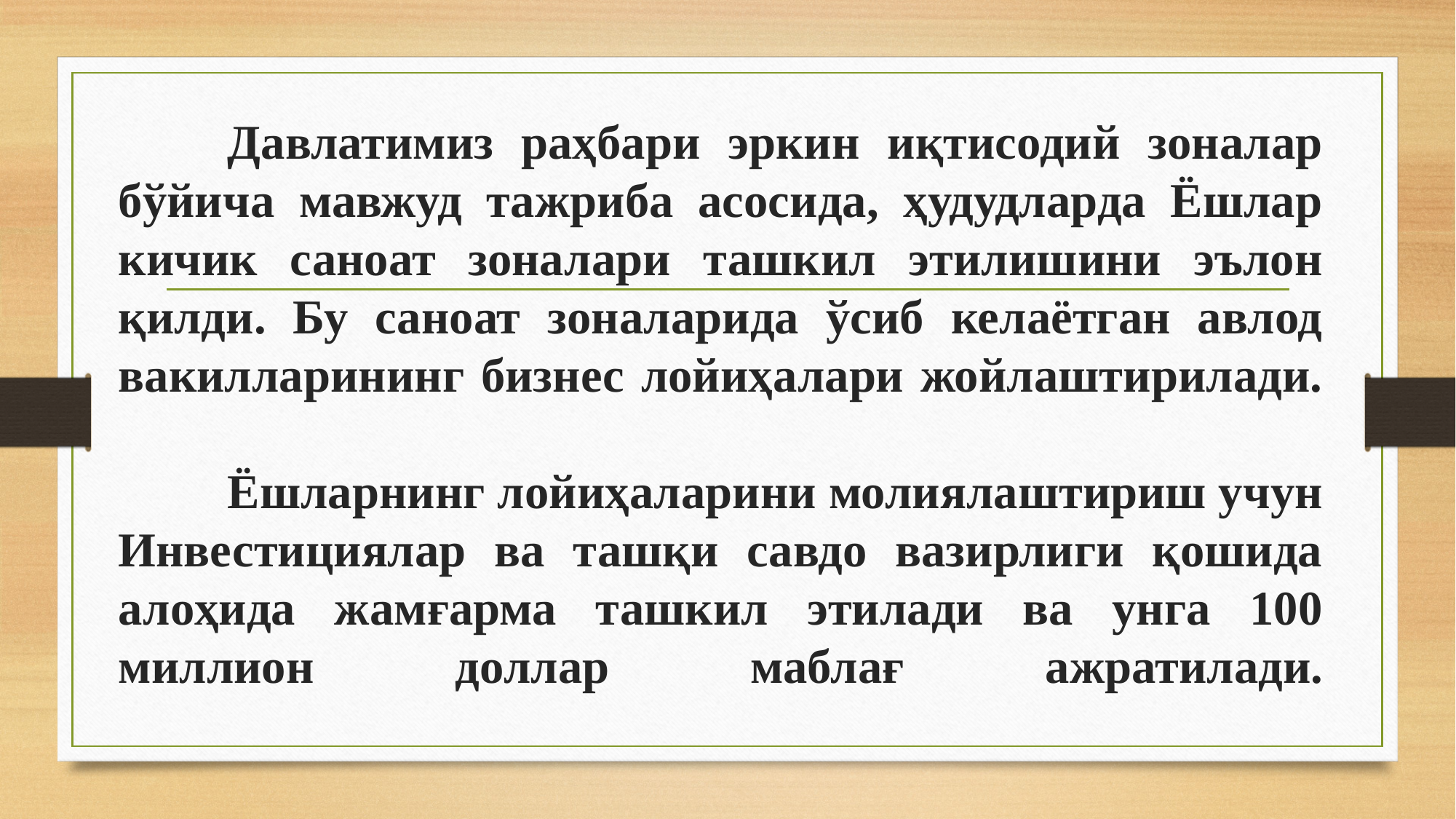

# Давлатимиз раҳбари эркин иқтисодий зоналар бўйича мавжуд тажриба асосида, ҳудудларда Ёшлар кичик саноат зоналари ташкил этилишини эълон қилди. Бу саноат зоналарида ўсиб келаётган авлод вакилларининг бизнес лойиҳалари жойлаштирилади. Ёшларнинг лойиҳаларини молиялаштириш учун Инвестициялар ва ташқи савдо вазирлиги қошида алоҳида жамғарма ташкил этилади ва унга 100 миллион доллар маблағ ажратилади.